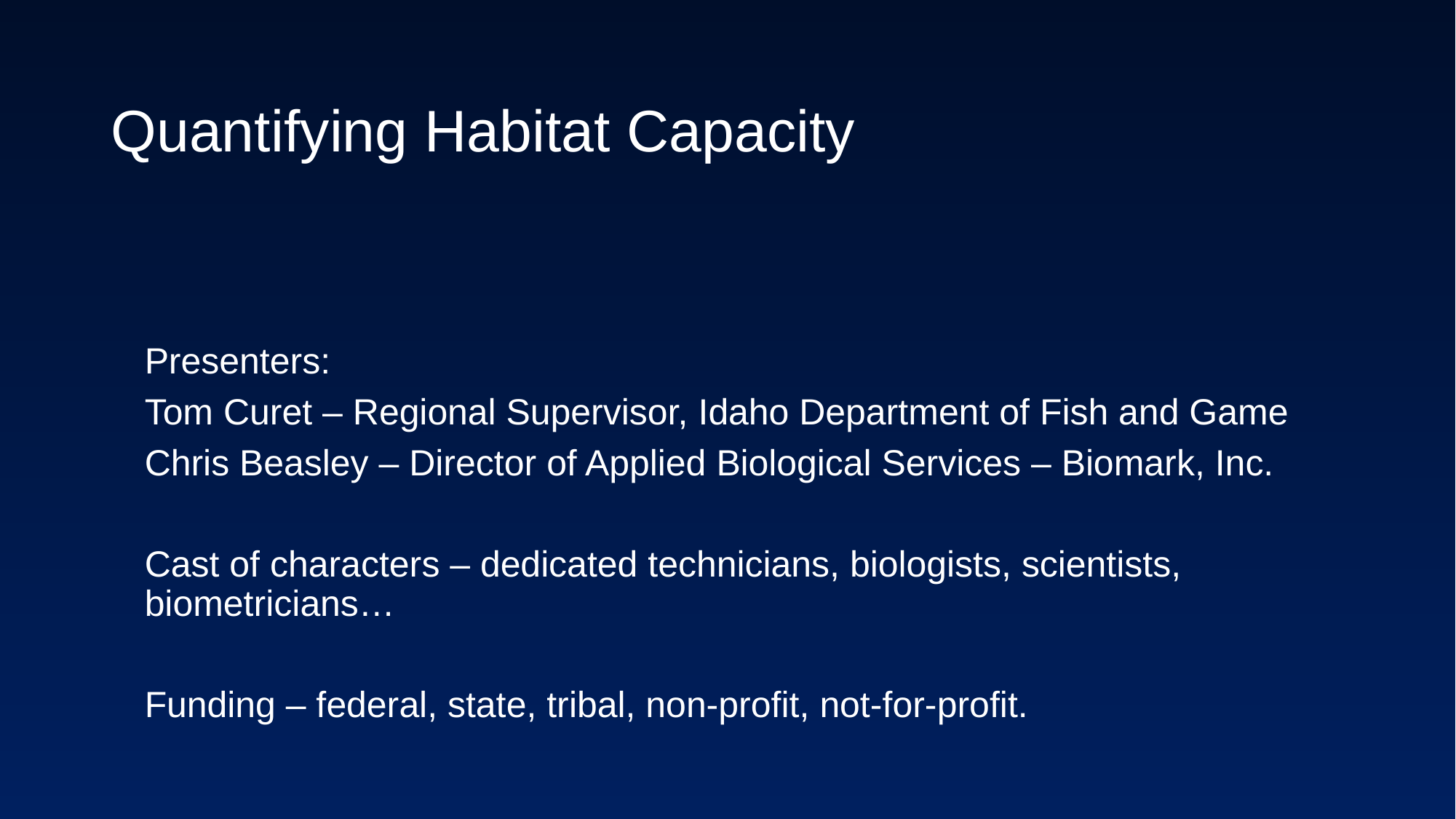

# Quantifying Habitat Capacity
Presenters:
Tom Curet – Regional Supervisor, Idaho Department of Fish and Game
Chris Beasley – Director of Applied Biological Services – Biomark, Inc.

Cast of characters – dedicated technicians, biologists, scientists, biometricians…

Funding – federal, state, tribal, non-profit, not-for-profit.